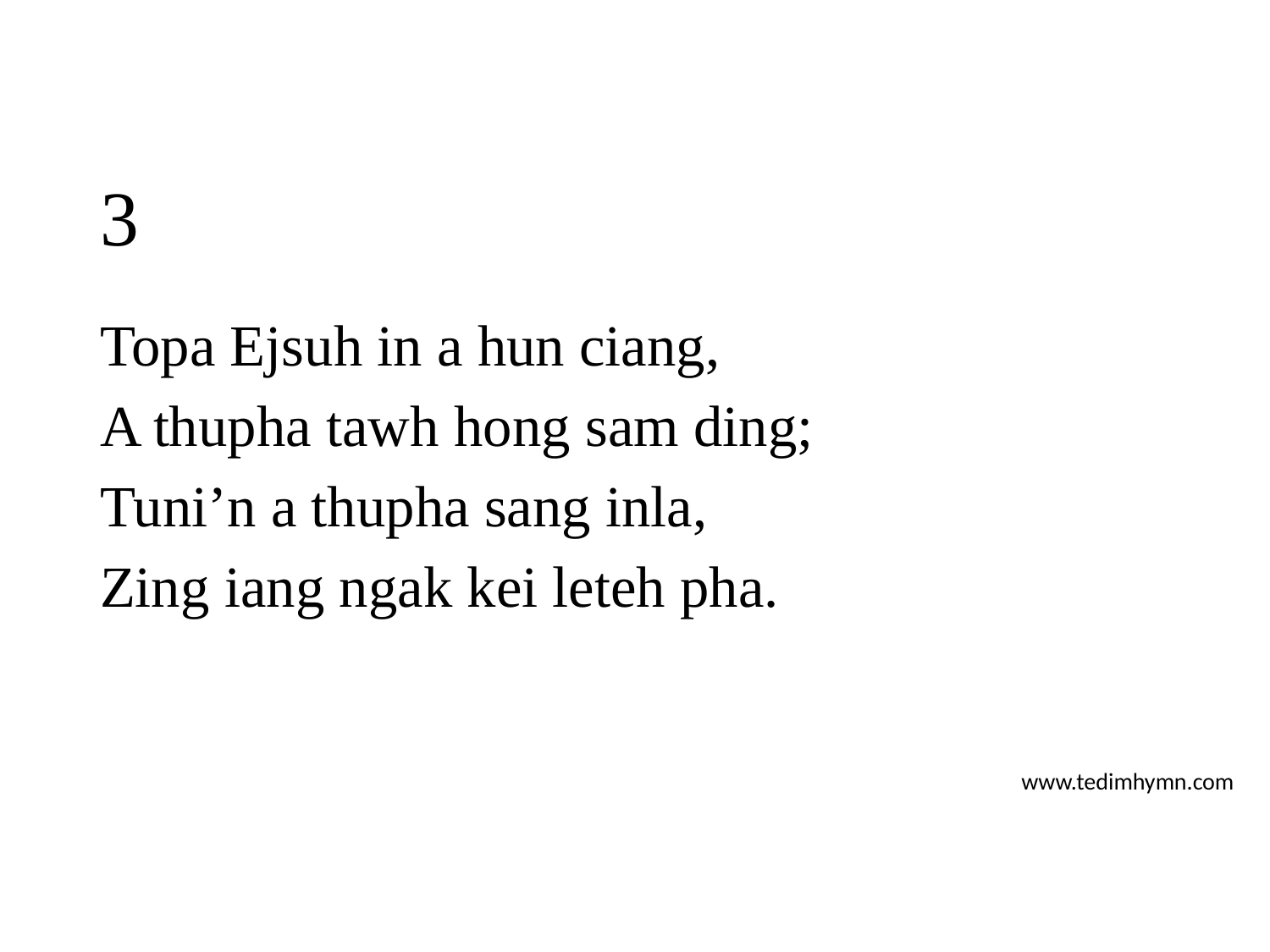

# 3
Topa Ejsuh in a hun ciang,
A thupha tawh hong sam ding;
Tuni’n a thupha sang inla,
Zing iang ngak kei leteh pha.
www.tedimhymn.com